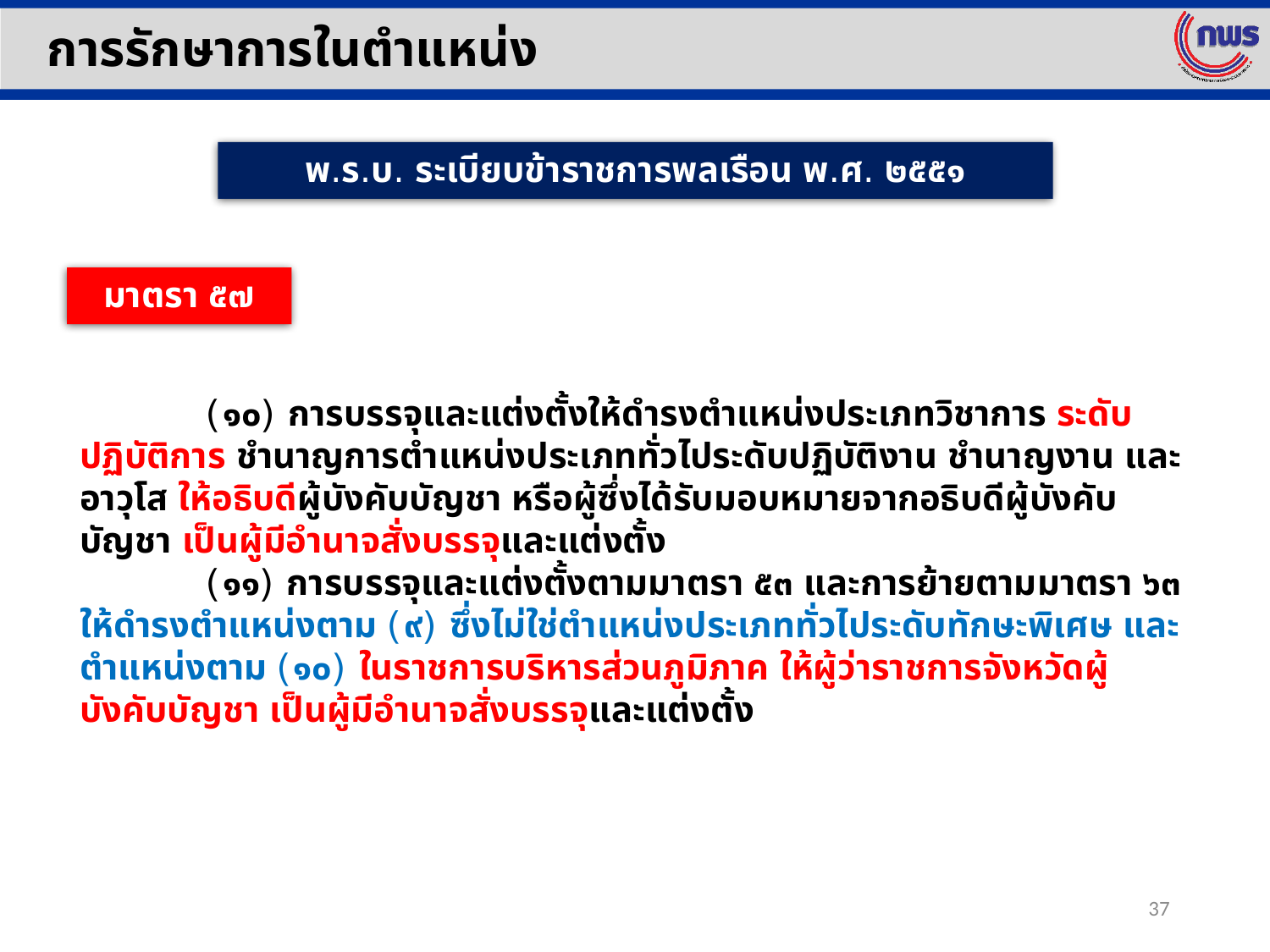

การรักษาการในตำแหน่ง
พ.ร.บ. ระเบียบข้าราชการพลเรือน พ.ศ. ๒๕๕๑
มาตรา ๕๗
	(๑๐) การบรรจุและแต่งตั้งให้ดำรงตำแหน่งประเภทวิชาการ ระดับปฏิบัติการ ชำนาญการตำแหน่งประเภททั่วไประดับปฏิบัติงาน ชำนาญงาน และอาวุโส ให้อธิบดีผู้บังคับบัญชา หรือผู้ซึ่งได้รับมอบหมายจากอธิบดีผู้บังคับบัญชา เป็นผู้มีอำนาจสั่งบรรจุและแต่งตั้ง
	(๑๑) การบรรจุและแต่งตั้งตามมาตรา ๕๓ และการย้ายตามมาตรา ๖๓ ให้ดำรงตำแหน่งตาม (๙) ซึ่งไม่ใช่ตำแหน่งประเภททั่วไประดับทักษะพิเศษ และตำแหน่งตาม (๑๐) ในราชการบริหารส่วนภูมิภาค ให้ผู้ว่าราชการจังหวัดผู้บังคับบัญชา เป็นผู้มีอำนาจสั่งบรรจุและแต่งตั้ง
37